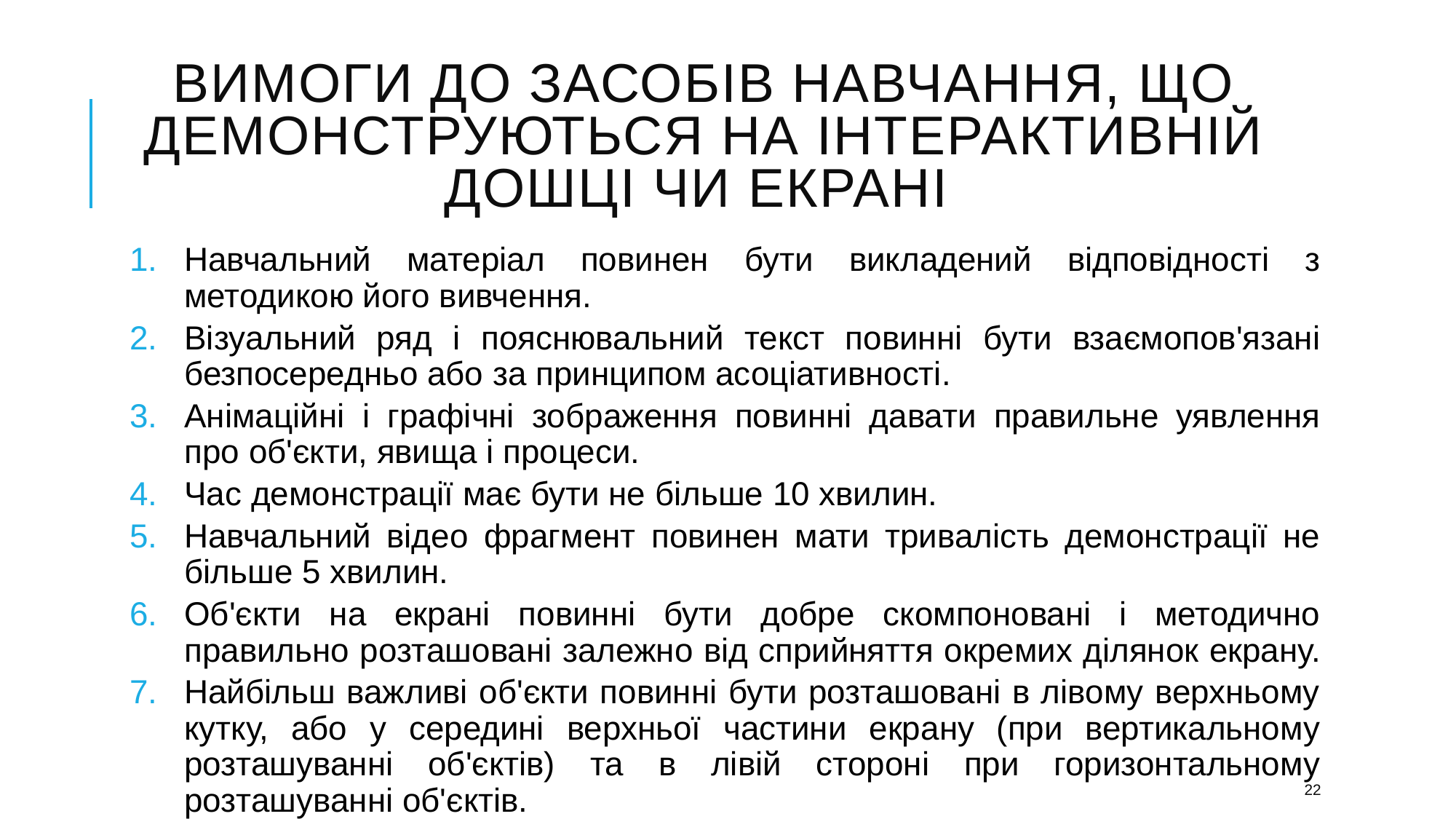

# Вимоги до засобів навчання, що демонструються на інтерактивній дошці чи екрані
Навчальний матеріал повинен бути викладений відповідності з методикою його вивчення.
Візуальний ряд і пояснювальний текст повинні бути взаємопов'язані безпосередньо або за принципом асоціативності.
Анімаційні і графічні зображення повинні давати правильне уявлення про об'єкти, явища і процеси.
Час демонстрації має бути не більше 10 хвилин.
Навчальний відео фрагмент повинен мати тривалість демонстрації не більше 5 хвилин.
Об'єкти на екрані повинні бути добре скомпоновані і методично правильно розташовані залежно від сприйняття окремих ділянок екрану.
Найбільш важливі об'єкти повинні бути розташовані в лівому верхньому кутку, або у середині верхньої частини екрану (при вертикальному розташуванні об'єктів) та в лівій стороні при горизонтальному розташуванні об'єктів.

22